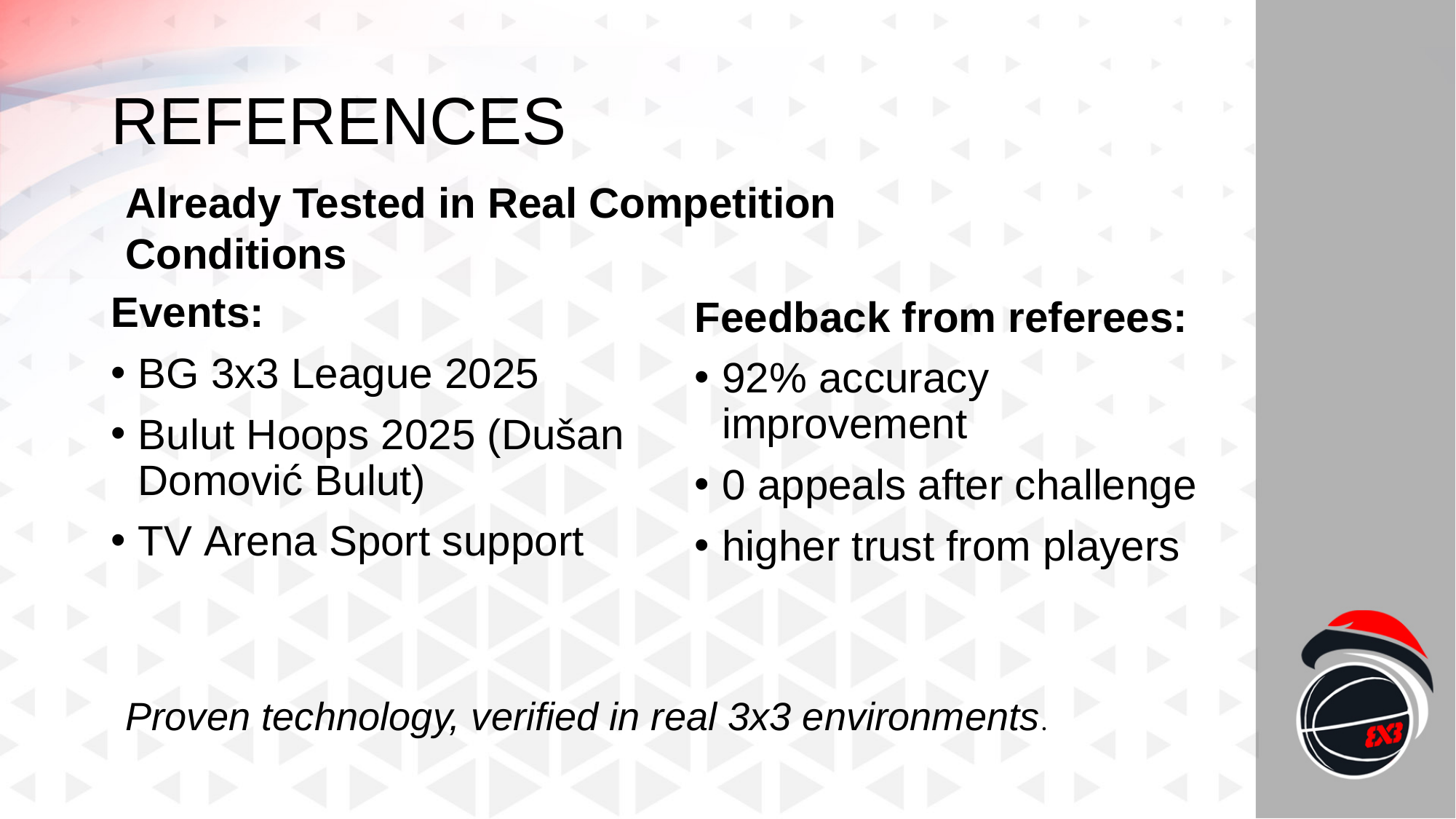

# REFERENCES
Already Tested in Real Competition Conditions
Events:
BG 3x3 League 2025
Bulut Hoops 2025 (Dušan Domović Bulut)
TV Arena Sport support

Feedback from referees:
92% accuracy improvement
0 appeals after challenge
higher trust from players

Proven technology, verified in real 3x3 environments.